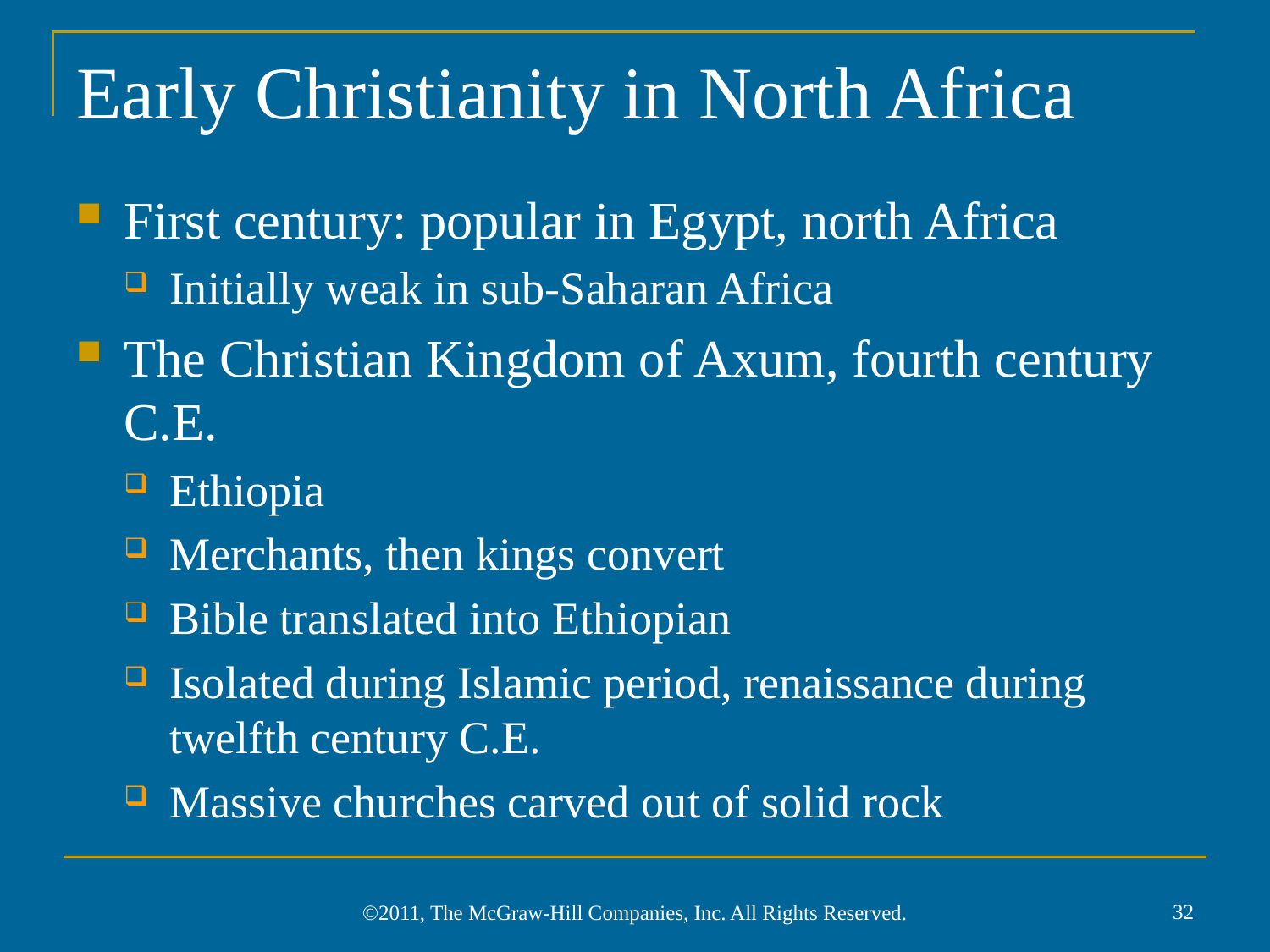

# Early Christianity in North Africa
First century: popular in Egypt, north Africa
Initially weak in sub-Saharan Africa
The Christian Kingdom of Axum, fourth century C.E.
Ethiopia
Merchants, then kings convert
Bible translated into Ethiopian
Isolated during Islamic period, renaissance during twelfth century C.E.
Massive churches carved out of solid rock
32
©2011, The McGraw-Hill Companies, Inc. All Rights Reserved.